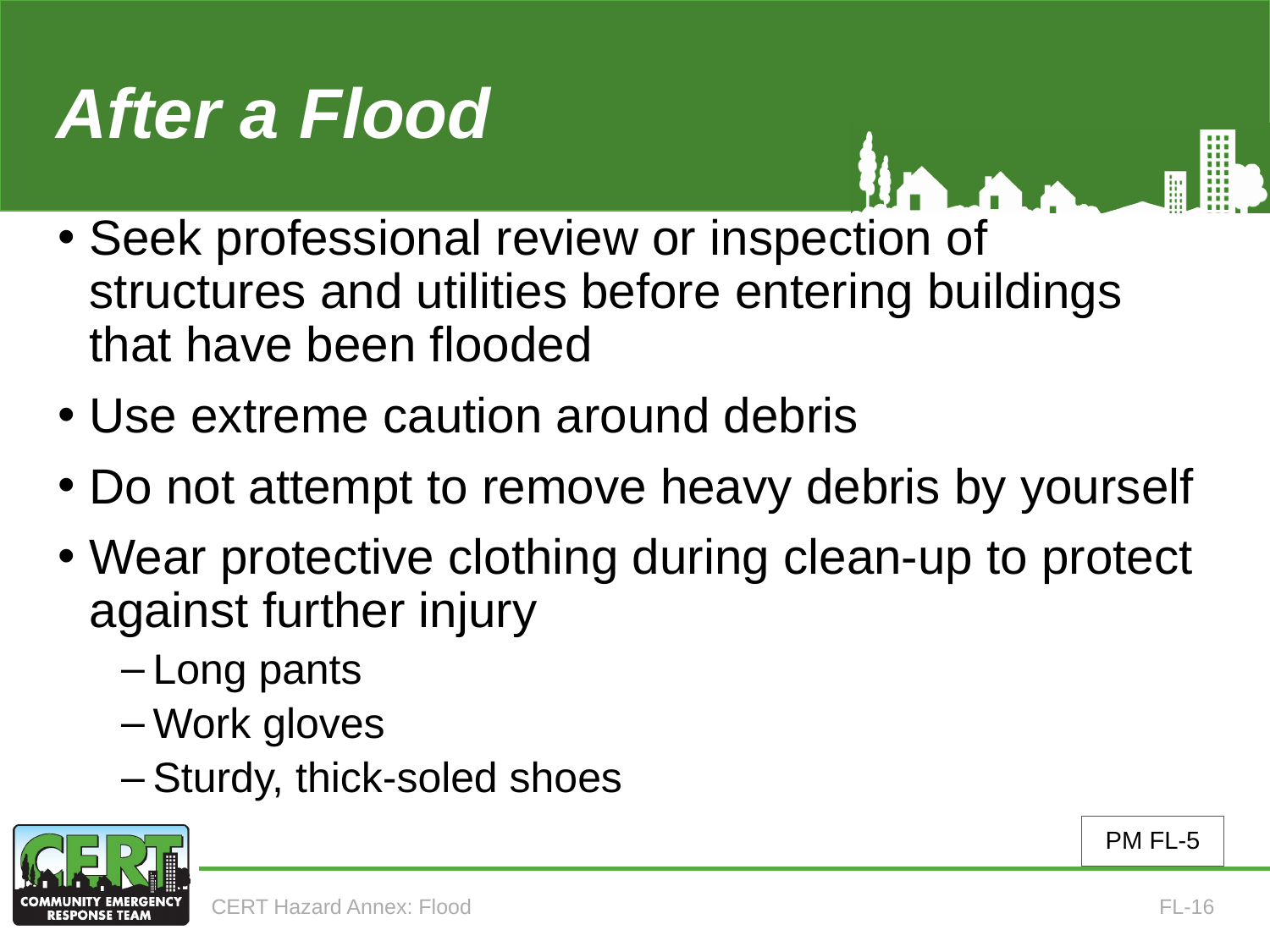

# After a Flood (4 of 5)
Seek professional review or inspection of structures and utilities before entering buildings that have been flooded
Use extreme caution around debris
Do not attempt to remove heavy debris by yourself
Wear protective clothing during clean-up to protect against further injury
Long pants
Work gloves
Sturdy, thick-soled shoes

PM FL-5
CERT Hazard Annex: Flood
FL-16